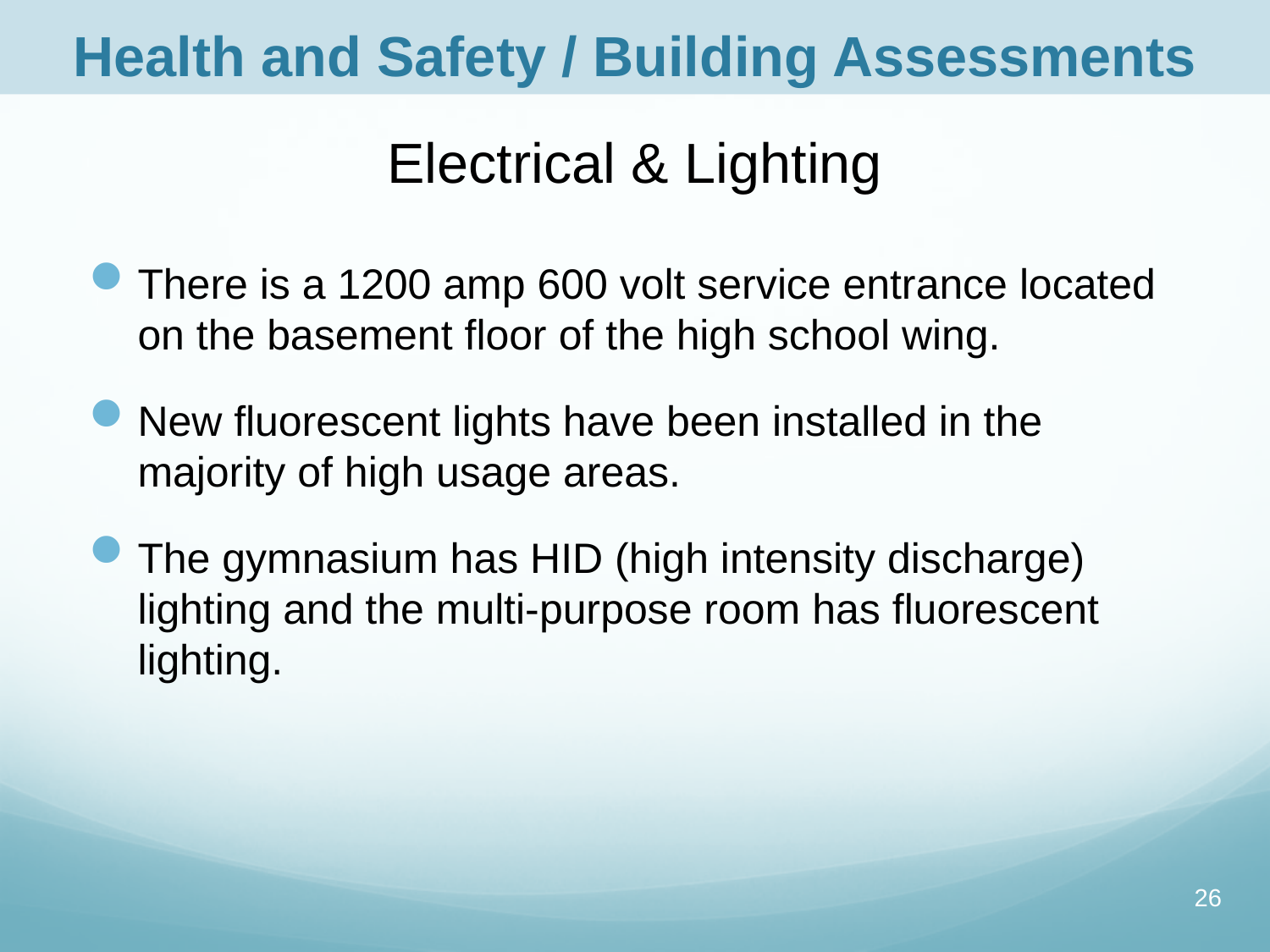

Health and Safety / Building Assessments
# Electrical & Lighting
There is a 1200 amp 600 volt service entrance located on the basement floor of the high school wing.
New fluorescent lights have been installed in the majority of high usage areas.
The gymnasium has HID (high intensity discharge) lighting and the multi-purpose room has fluorescent lighting.

26